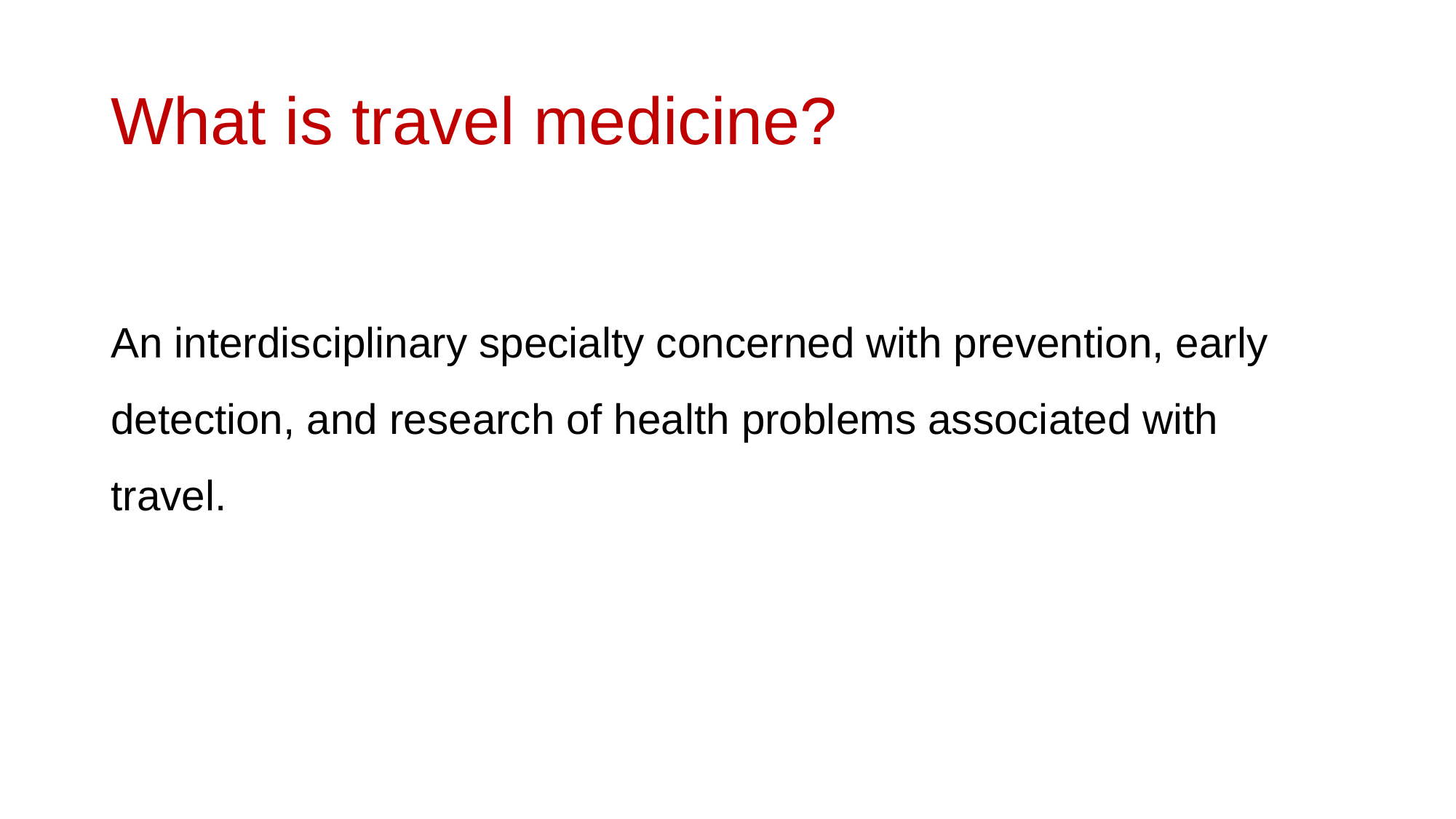

# What is travel medicine?

An interdisciplinary specialty concerned with prevention, early detection, and research of health problems associated with travel.